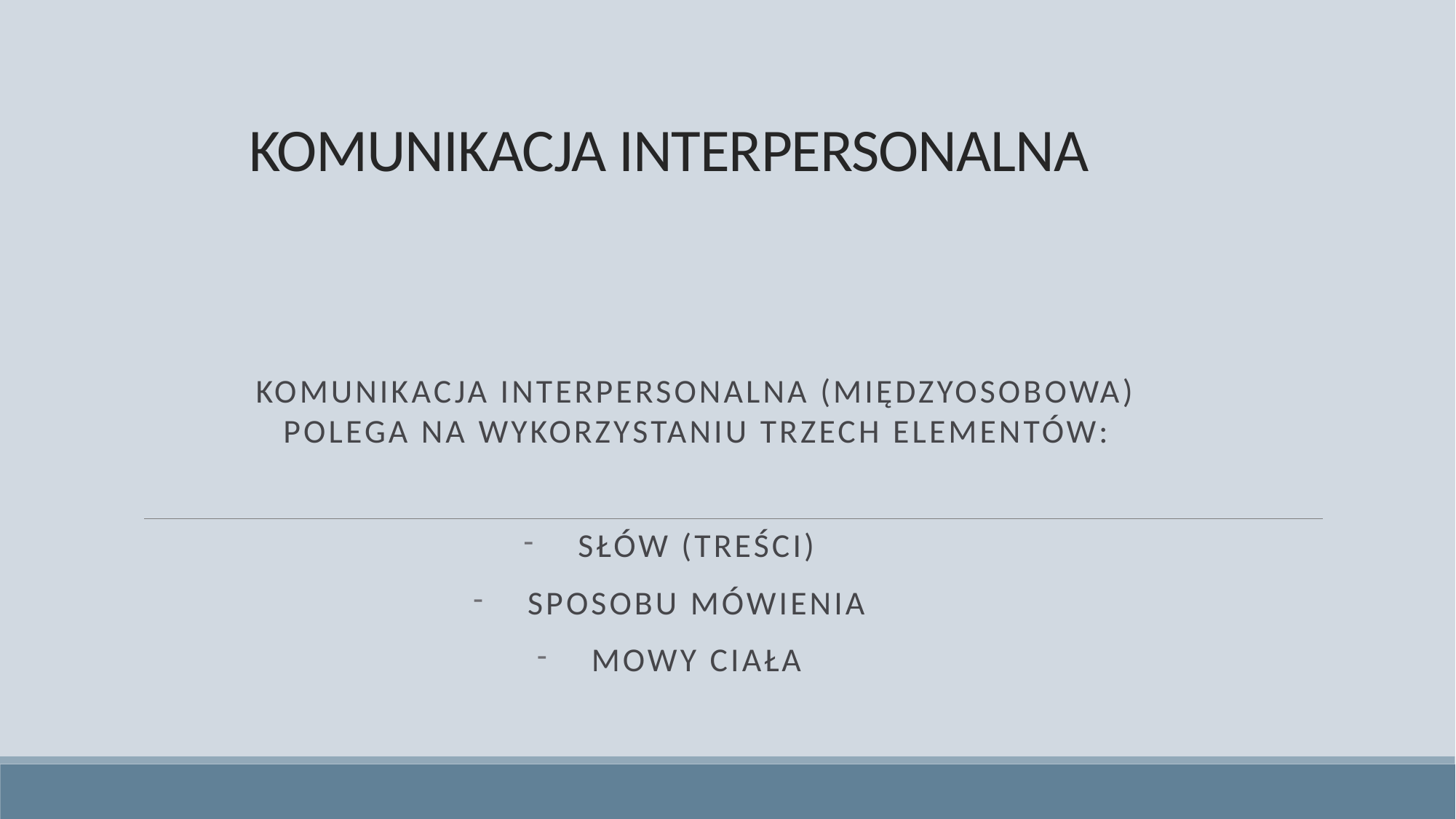

# KOMUNIKACJA INTERPERSONALNA
	Komunikacja interpersonalna (międzyosobowa) polega na wykorzystaniu trzech elementów:

Słów (treści)
Sposobu mówienia
Mowy ciała